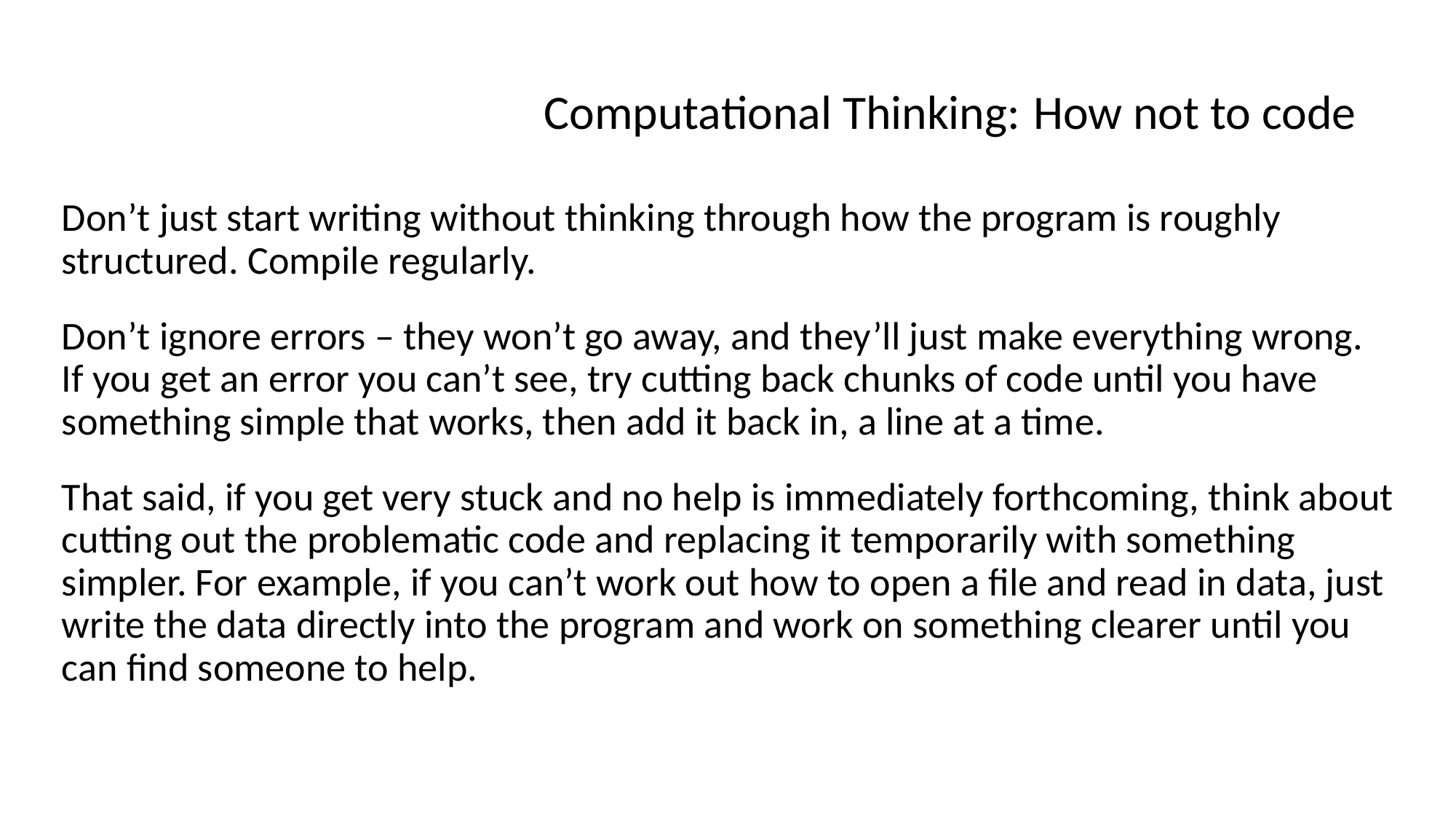

# Computational Thinking: How not to code
Don’t just start writing without thinking through how the program is roughly structured. Compile regularly.
Don’t ignore errors – they won’t go away, and they’ll just make everything wrong. If you get an error you can’t see, try cutting back chunks of code until you have something simple that works, then add it back in, a line at a time.
That said, if you get very stuck and no help is immediately forthcoming, think about cutting out the problematic code and replacing it temporarily with something simpler. For example, if you can’t work out how to open a file and read in data, just write the data directly into the program and work on something clearer until you can find someone to help.